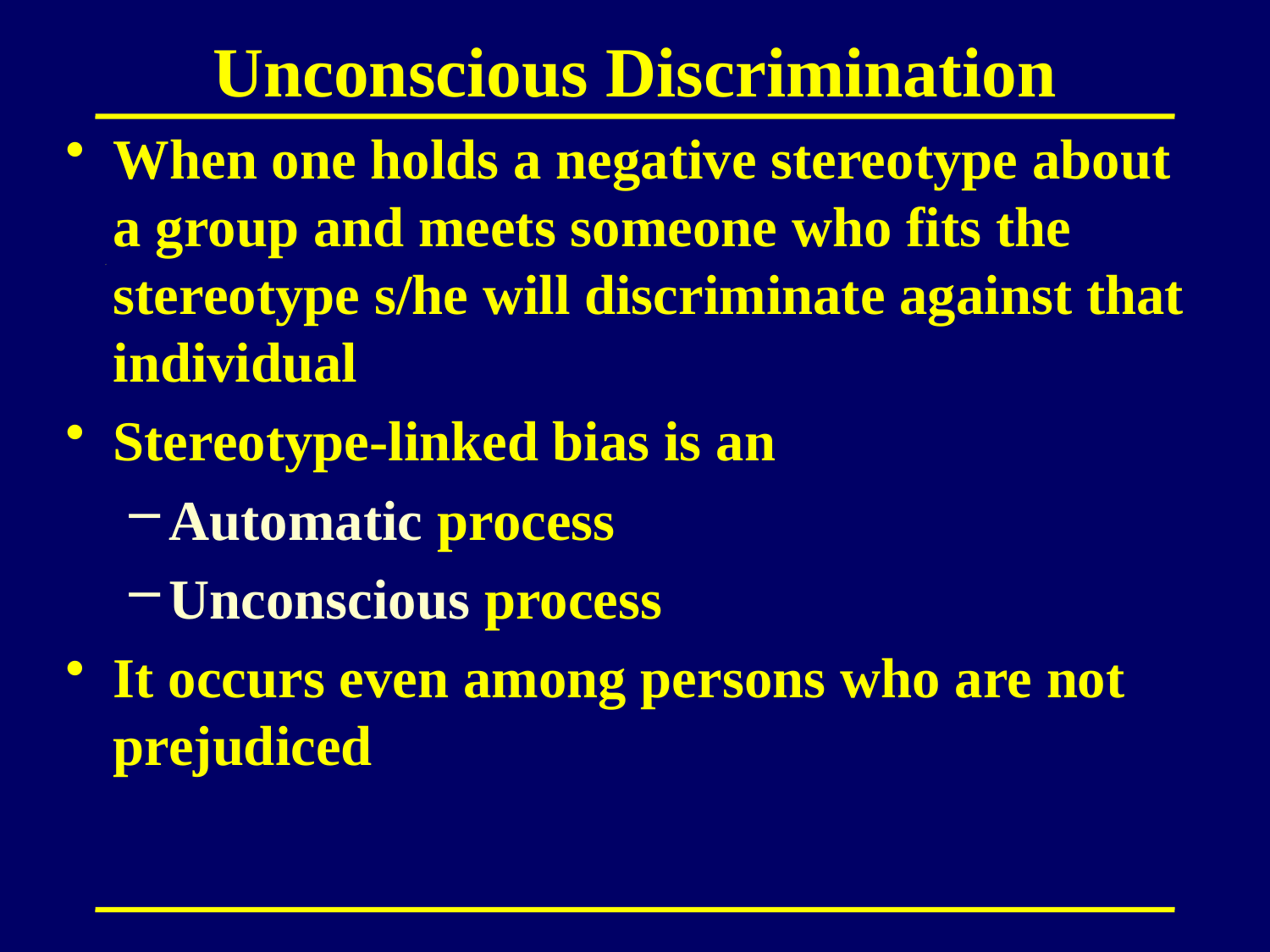

# Unconscious Discrimination
When one holds a negative stereotype about a group and meets someone who fits the stereotype s/he will discriminate against that individual
Stereotype-linked bias is an
Automatic process
Unconscious process
It occurs even among persons who are not prejudiced